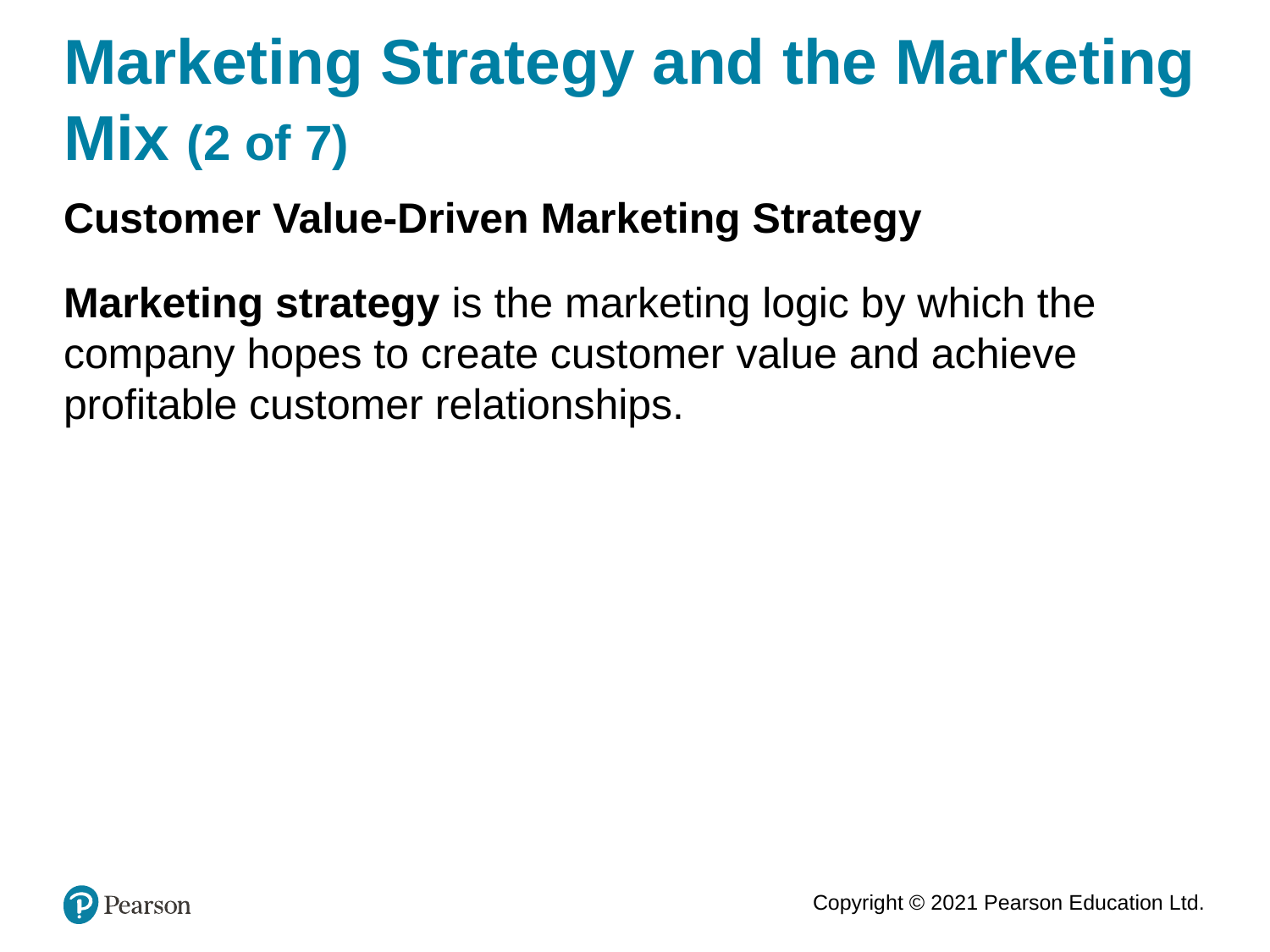

# Marketing Strategy and the Marketing Mix (2 of 7)
Customer Value-Driven Marketing Strategy
Marketing strategy is the marketing logic by which the company hopes to create customer value and achieve profitable customer relationships.